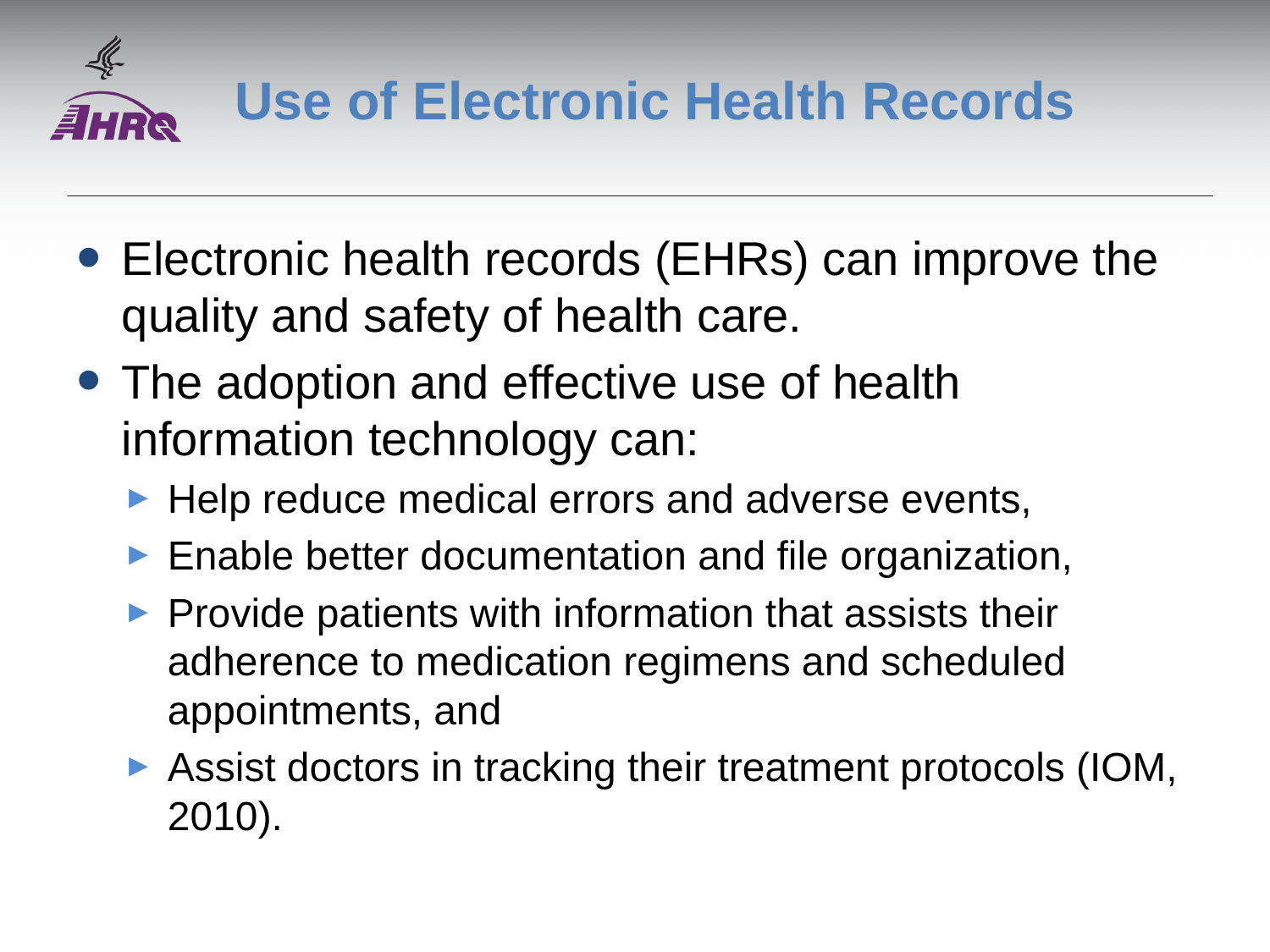

# Use of Electronic Health Records
Electronic health records (EHRs) can improve the quality and safety of health care.
The adoption and effective use of health information technology can:
Help reduce medical errors and adverse events,
Enable better documentation and file organization,
Provide patients with information that assists their adherence to medication regimens and scheduled appointments, and
Assist doctors in tracking their treatment protocols (IOM, 2010).